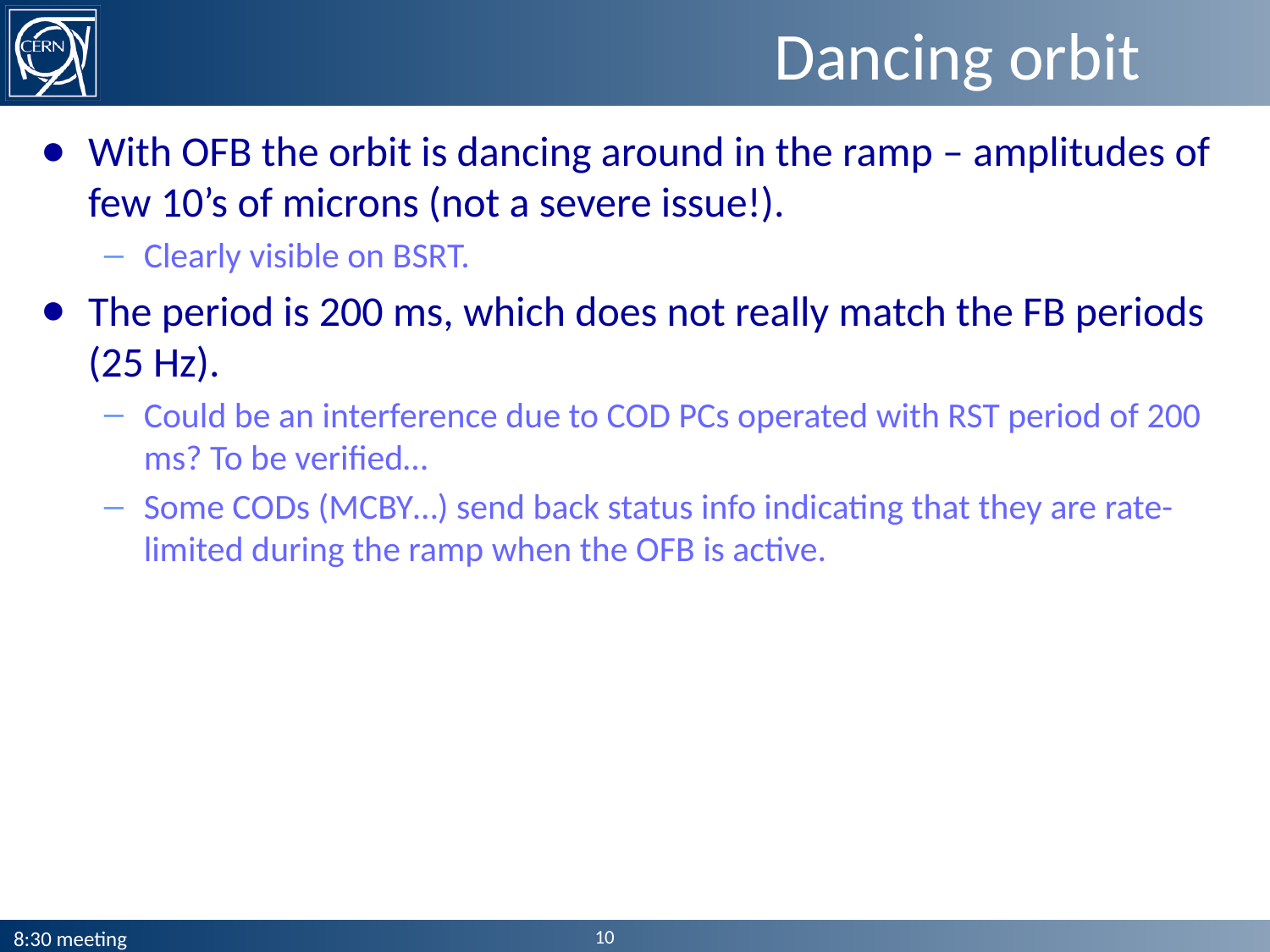

# Dancing orbit
With OFB the orbit is dancing around in the ramp – amplitudes of few 10’s of microns (not a severe issue!).
Clearly visible on BSRT.
The period is 200 ms, which does not really match the FB periods (25 Hz).
Could be an interference due to COD PCs operated with RST period of 200 ms? To be verified…
Some CODs (MCBY…) send back status info indicating that they are rate-limited during the ramp when the OFB is active.
10
8:30 meeting